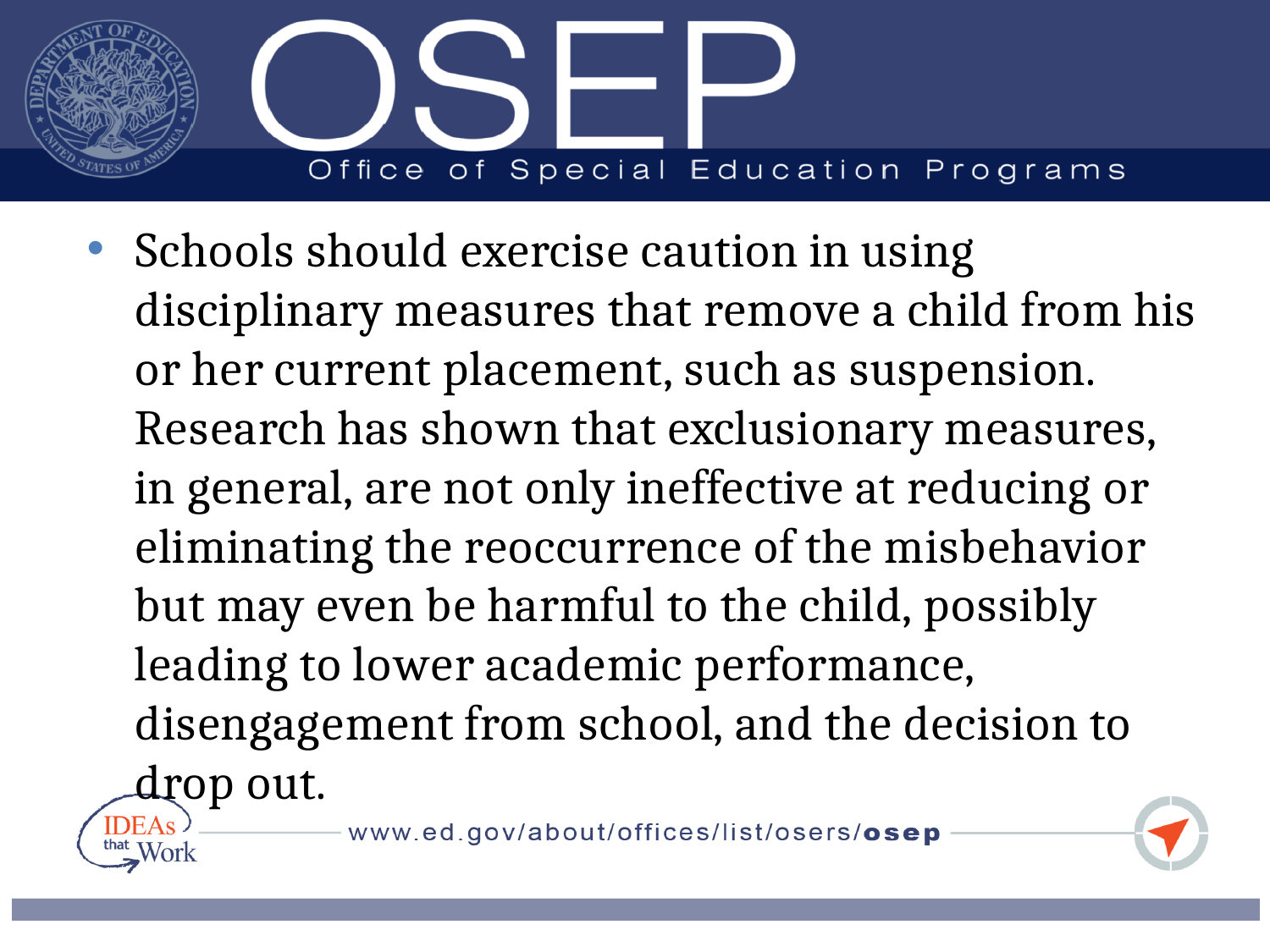

Schools should exercise caution in using disciplinary measures that remove a child from his or her current placement, such as suspension. Research has shown that exclusionary measures, in general, are not only ineffective at reducing or eliminating the reoccurrence of the misbehavior but may even be harmful to the child, possibly leading to lower academic performance, disengagement from school, and the decision to drop out.